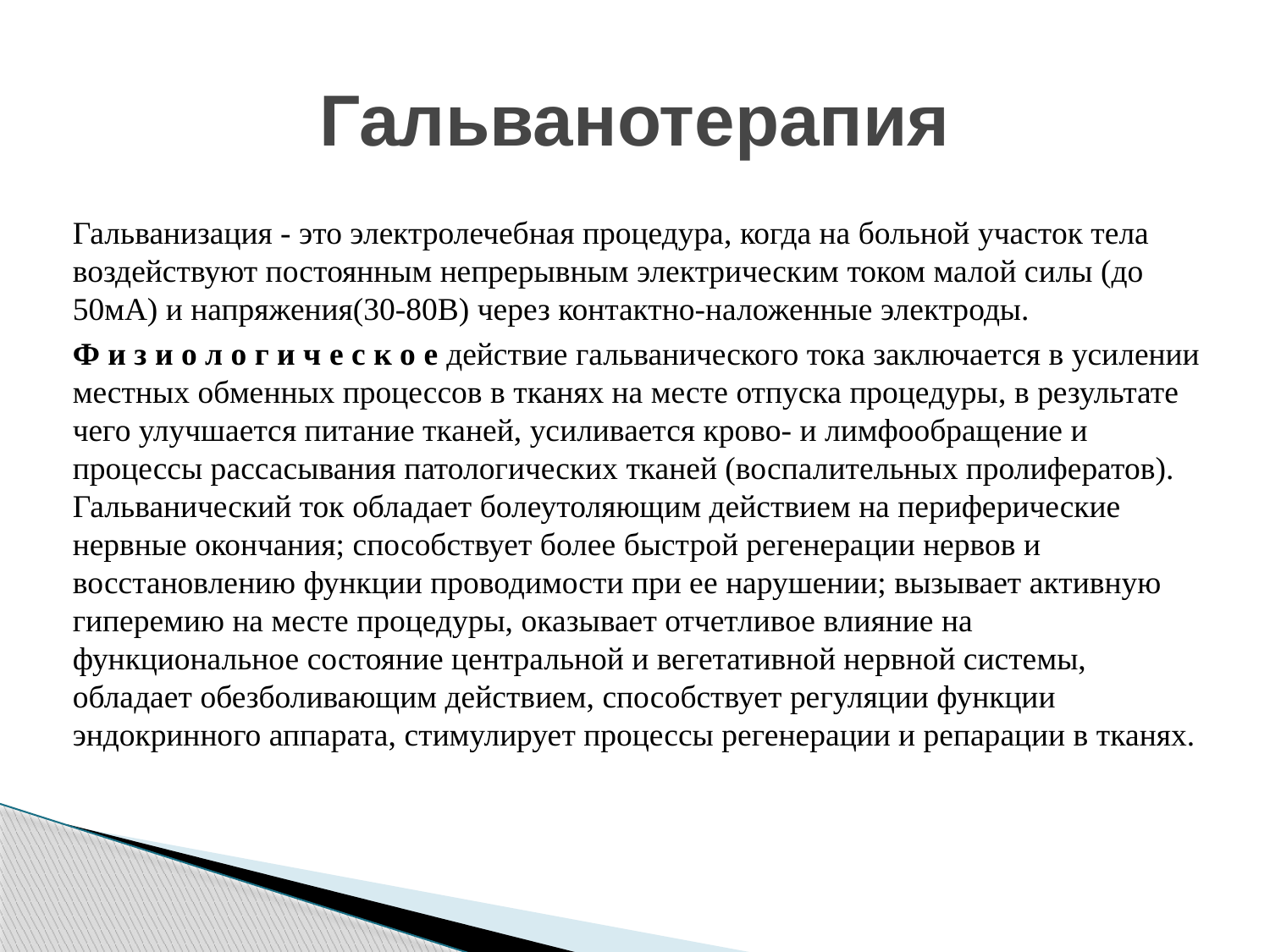

# Гальванотерапия
Гальванизация - это электролечебная процедура, когда на больной участок тела воздействуют постоянным непрерывным электрическим током малой силы (до 50мА) и напряжения(30-80В) через контактно-наложенные электроды.
Ф и з и о л о г и ч е с к о е действие гальванического тока заключается в усилении местных обменных процессов в тканях на месте отпуска процедуры, в результате чего улучшается питание тканей, усиливается крово- и лимфообращение и процессы рассасывания патологических тканей (воспалительных пролифератов). Гальванический ток обладает болеутоляющим действием на периферические нервные окончания; способствует более быстрой регенерации нервов и восстановлению функции проводимости при ее нарушении; вызывает активную гиперемию на месте процедуры, оказывает отчетливое влияние на функциональное состояние центральной и вегетативной нервной системы, обладает обезболивающим действием, способствует регуляции функции эндокринного аппарата, стимулирует процессы регенерации и репарации в тканях.